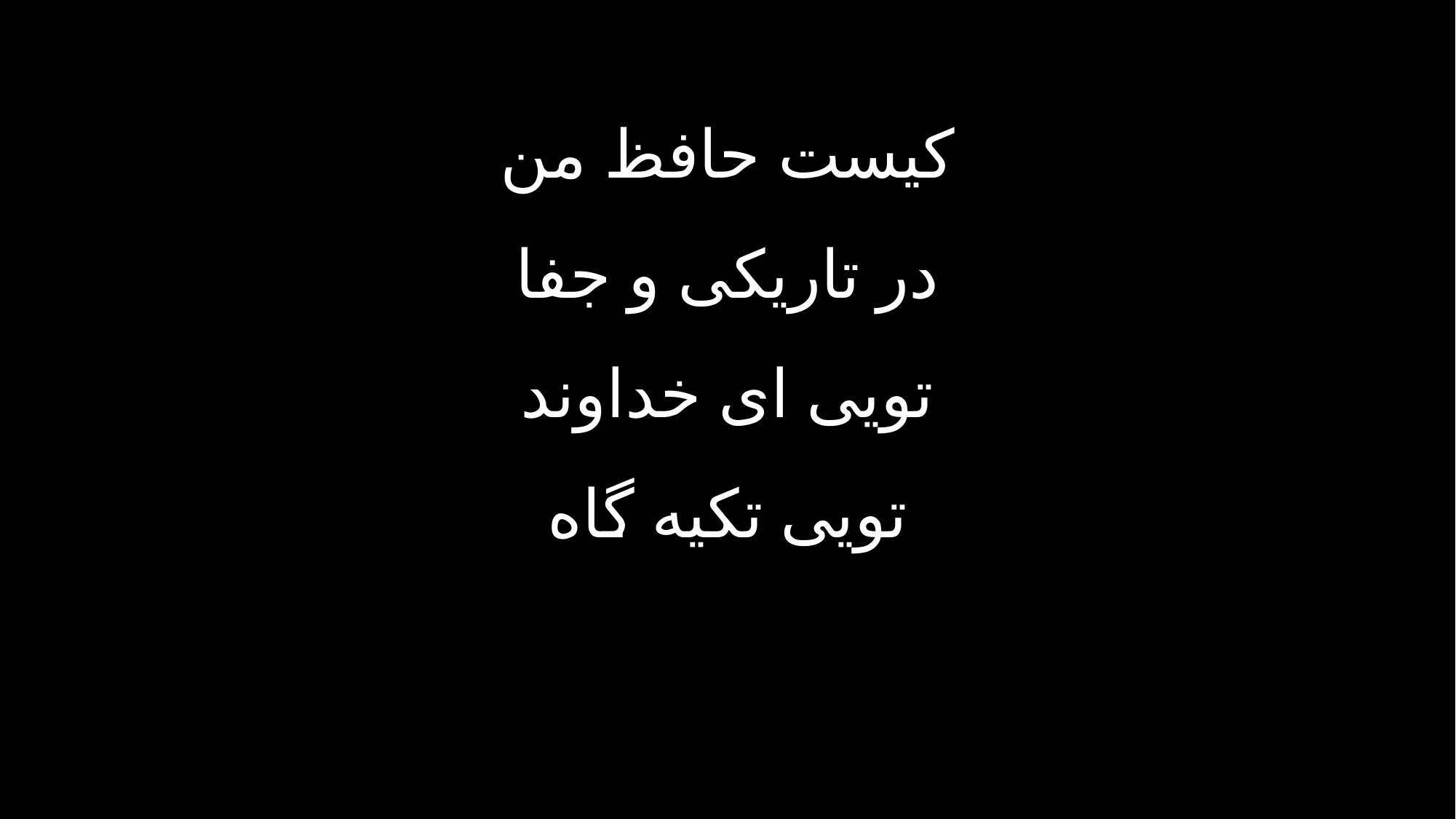

کیست حافظ من
در تاریکی و جفا
تویی ای خداوند
تویی تکیه گاه